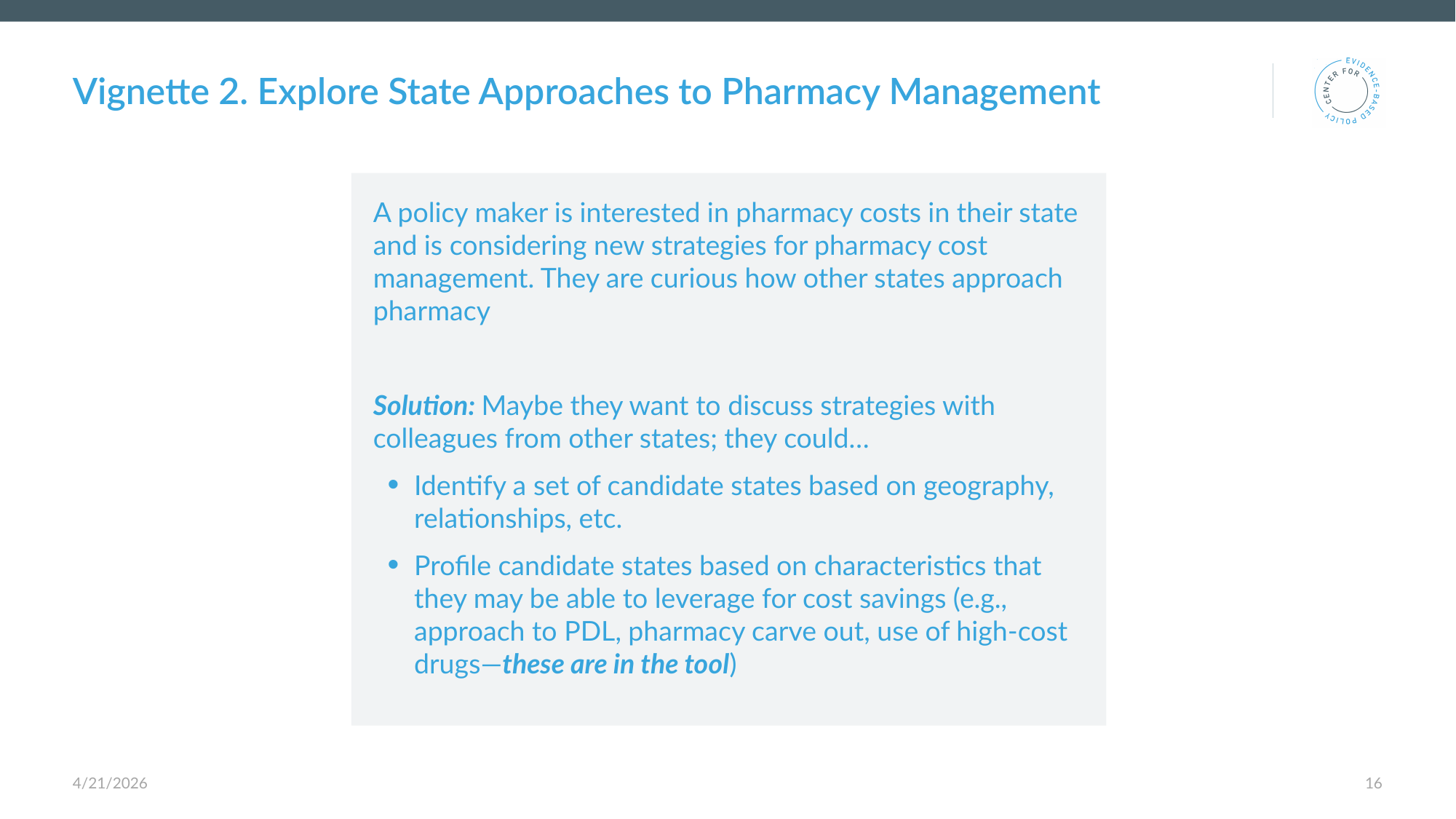

# Vignette 2. Explore State Approaches to Pharmacy Management
A policy maker is interested in pharmacy costs in their state and is considering new strategies for pharmacy cost management. They are curious how other states approach pharmacy

Solution: Maybe they want to discuss strategies with colleagues from other states; they could…
Identify a set of candidate states based on geography, relationships, etc.
Profile candidate states based on characteristics that they may be able to leverage for cost savings (e.g., approach to PDL, pharmacy carve out, use of high-cost drugs—these are in the tool)
4/21/2026
16